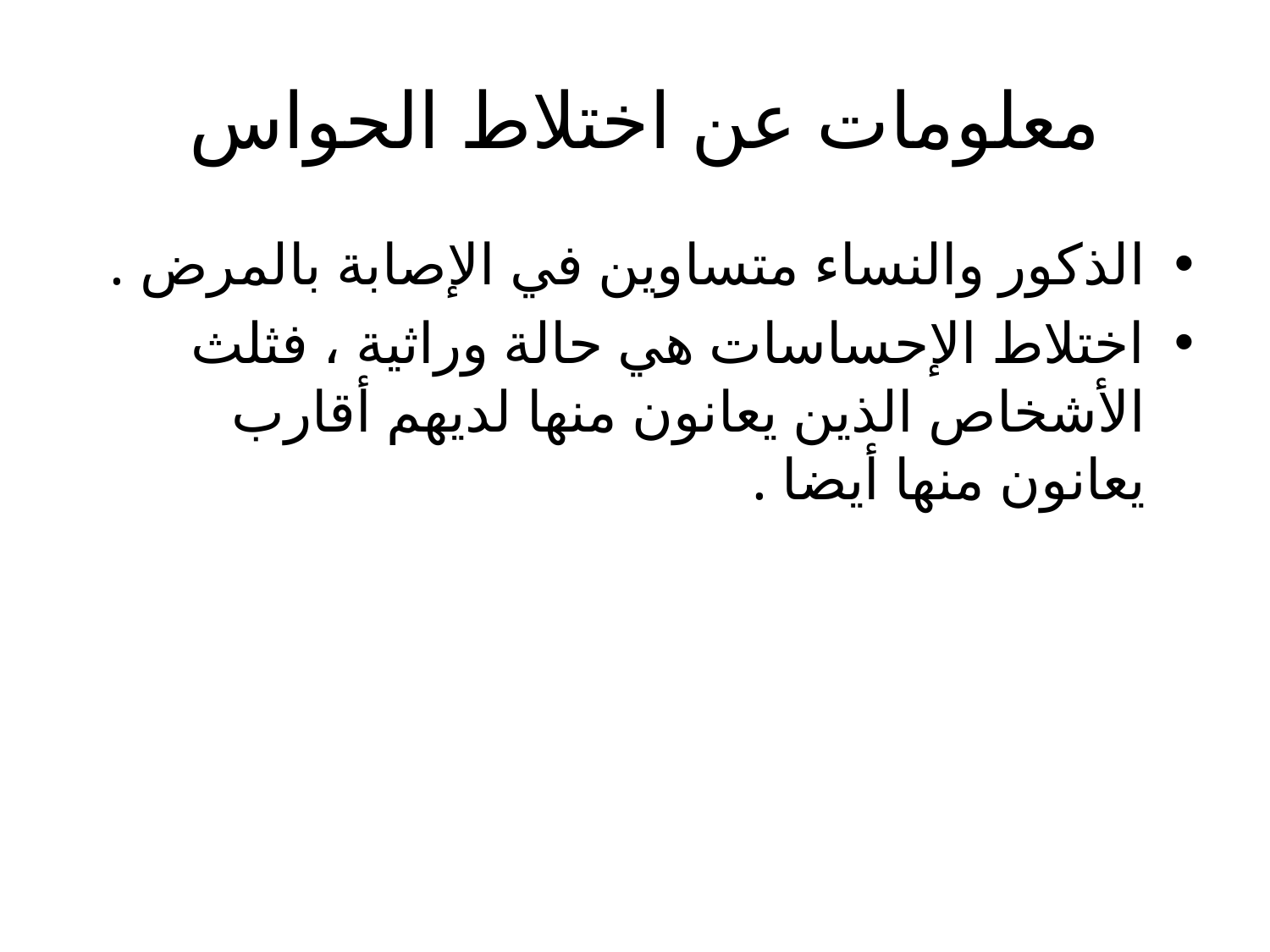

# معلومات عن اختلاط الحواس
الذكور والنساء متساوين في الإصابة بالمرض .
اختلاط الإحساسات هي حالة وراثية ، فثلث الأشخاص الذين يعانون منها لديهم أقارب يعانون منها أيضا .